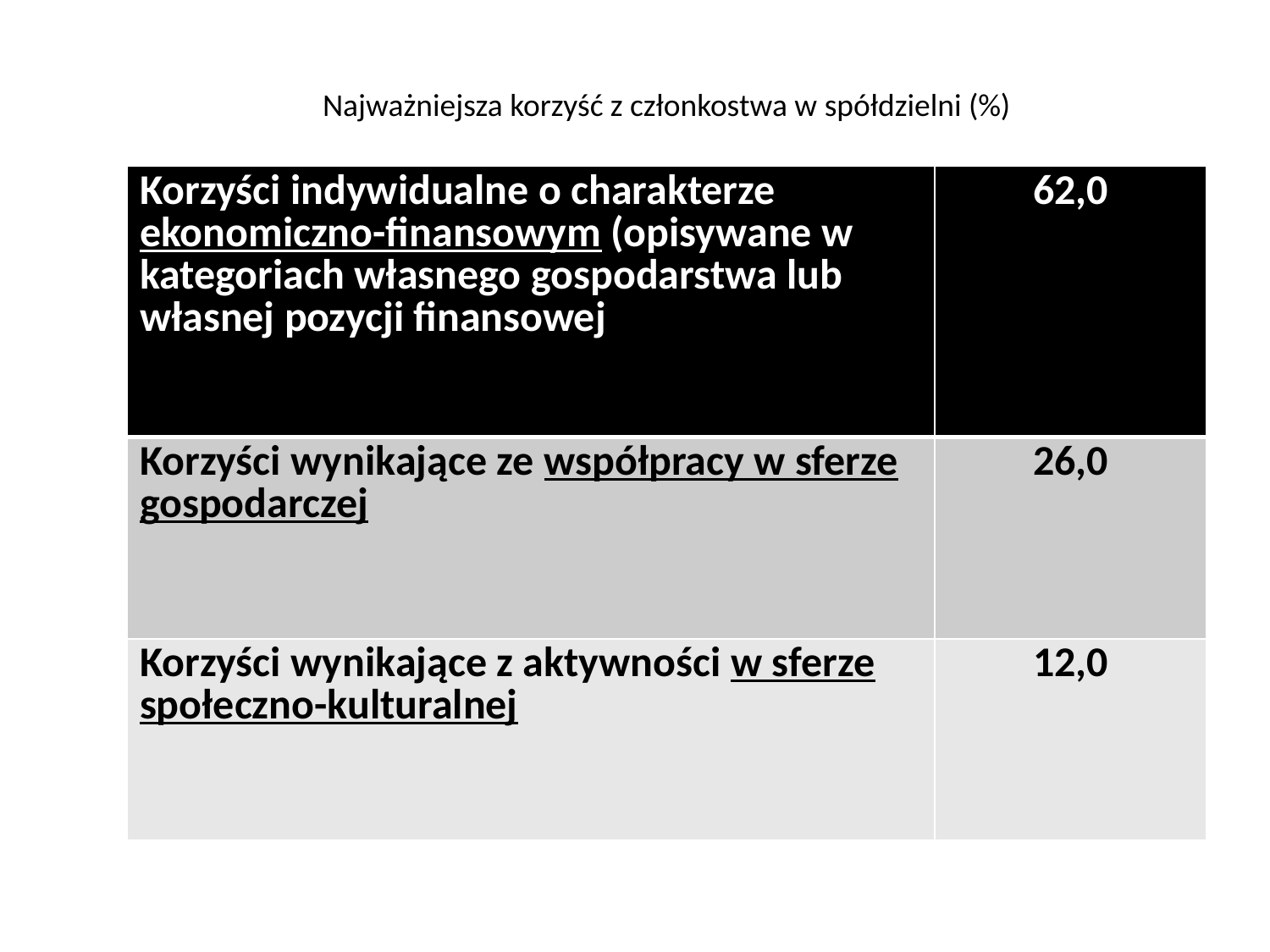

# Najważniejsza korzyść z członkostwa w spółdzielni (%)
| Korzyści indywidualne o charakterze ekonomiczno-finansowym (opisywane w kategoriach własnego gospodarstwa lub własnej pozycji finansowej | 62,0 |
| --- | --- |
| Korzyści wynikające ze współpracy w sferze gospodarczej | 26,0 |
| Korzyści wynikające z aktywności w sferze społeczno-kulturalnej | 12,0 |